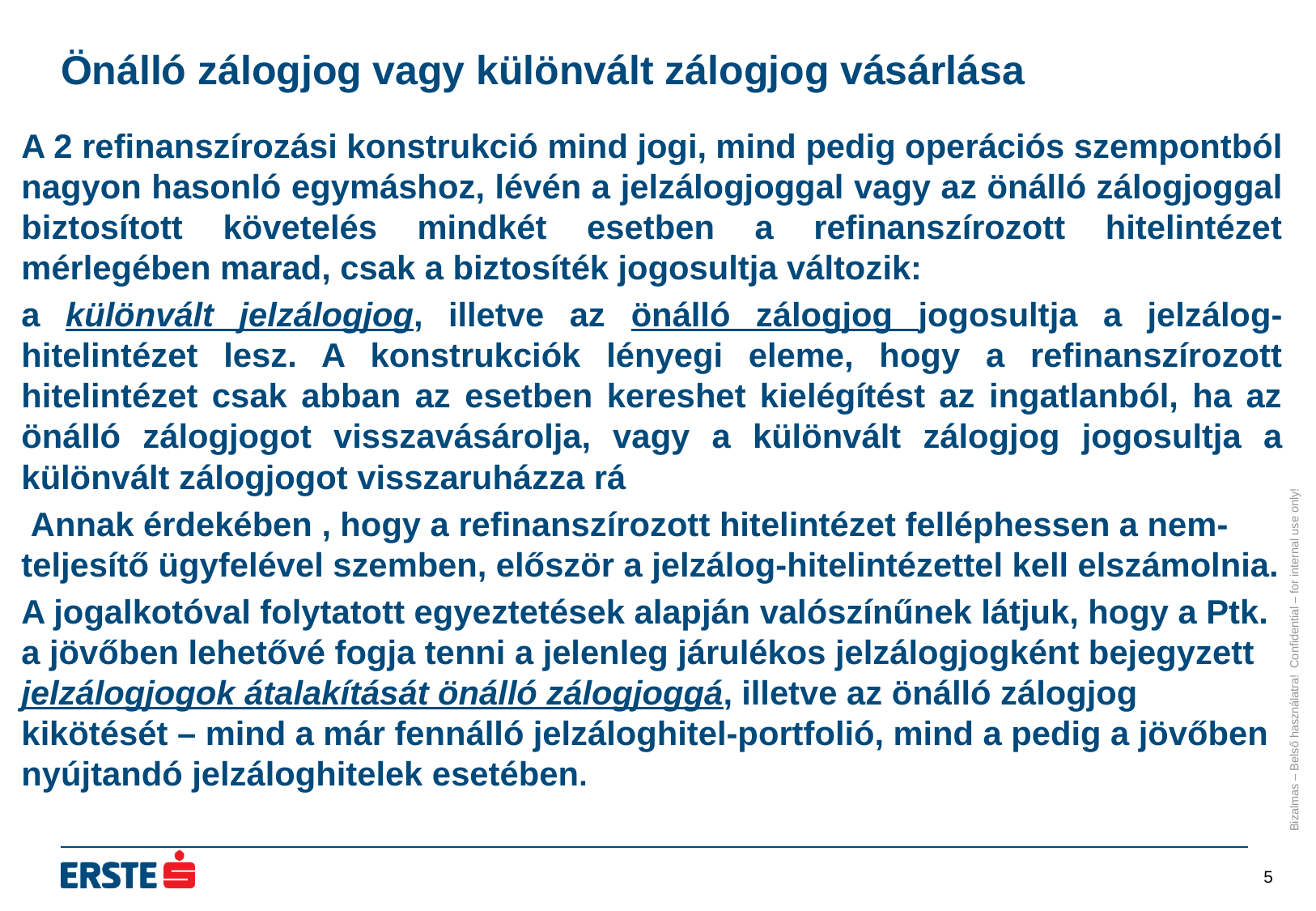

# Önálló zálogjog vagy különvált zálogjog vásárlása
A 2 refinanszírozási konstrukció mind jogi, mind pedig operációs szempontból nagyon hasonló egymáshoz, lévén a jelzálogjoggal vagy az önálló zálogjoggal biztosított követelés mindkét esetben a refinanszírozott hitelintézet mérlegében marad, csak a biztosíték jogosultja változik:
a különvált jelzálogjog, illetve az önálló zálogjog jogosultja a jelzálog-hitelintézet lesz. A konstrukciók lényegi eleme, hogy a refinanszírozott hitelintézet csak abban az esetben kereshet kielégítést az ingatlanból, ha az önálló zálogjogot visszavásárolja, vagy a különvált zálogjog jogosultja a különvált zálogjogot visszaruházza rá
 Annak érdekében , hogy a refinanszírozott hitelintézet felléphessen a nem-teljesítő ügyfelével szemben, először a jelzálog-hitelintézettel kell elszámolnia.
A jogalkotóval folytatott egyeztetések alapján valószínűnek látjuk, hogy a Ptk. a jövőben lehetővé fogja tenni a jelenleg járulékos jelzálogjogként bejegyzett jelzálogjogok átalakítását önálló zálogjoggá, illetve az önálló zálogjog kikötését – mind a már fennálló jelzáloghitel-portfolió, mind a pedig a jövőben nyújtandó jelzáloghitelek esetében.